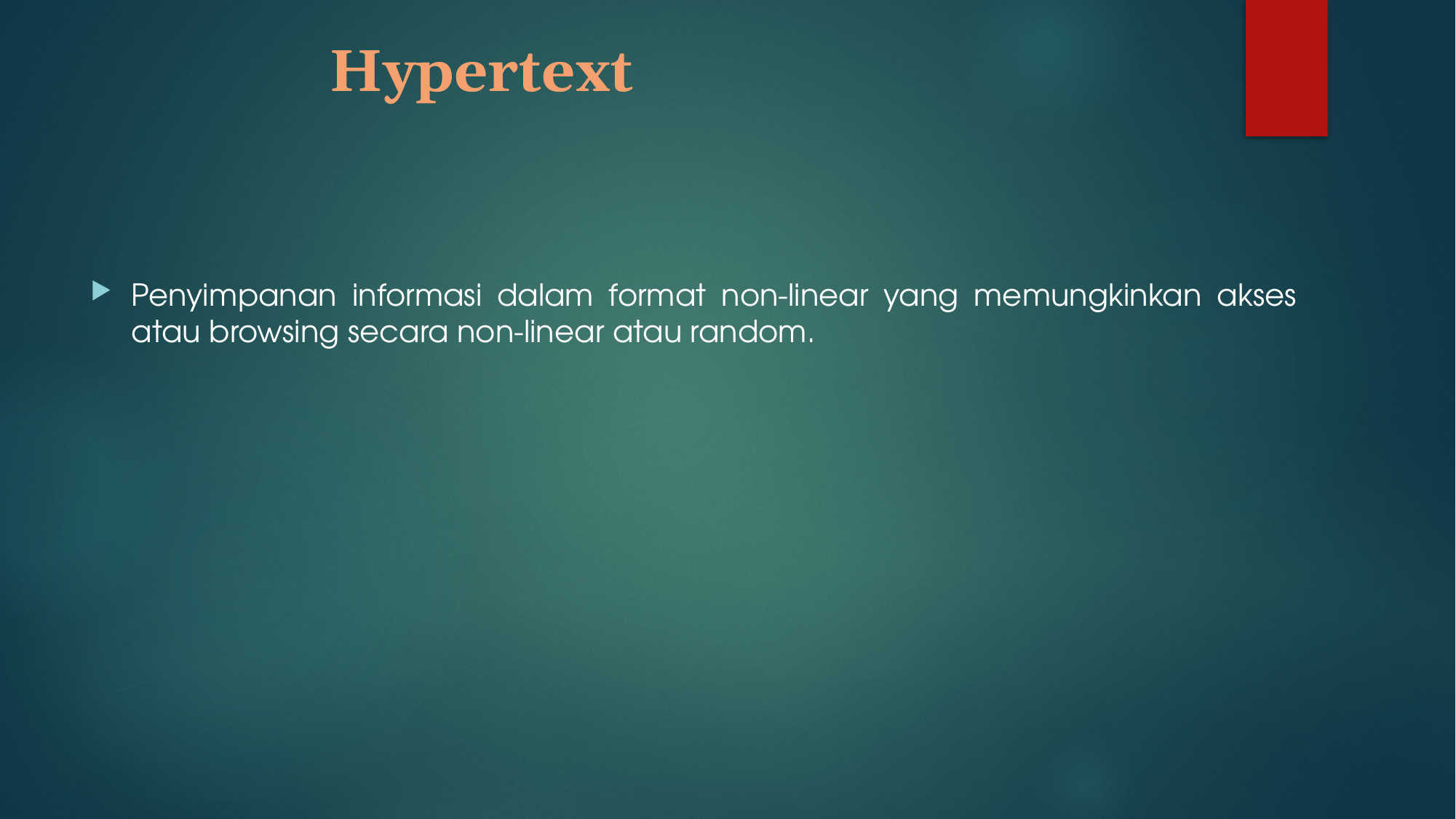

# Hypertext

Penyimpanan informasi dalam format non-linear yang memungkinkan akses atau browsing secara non-linear atau random.